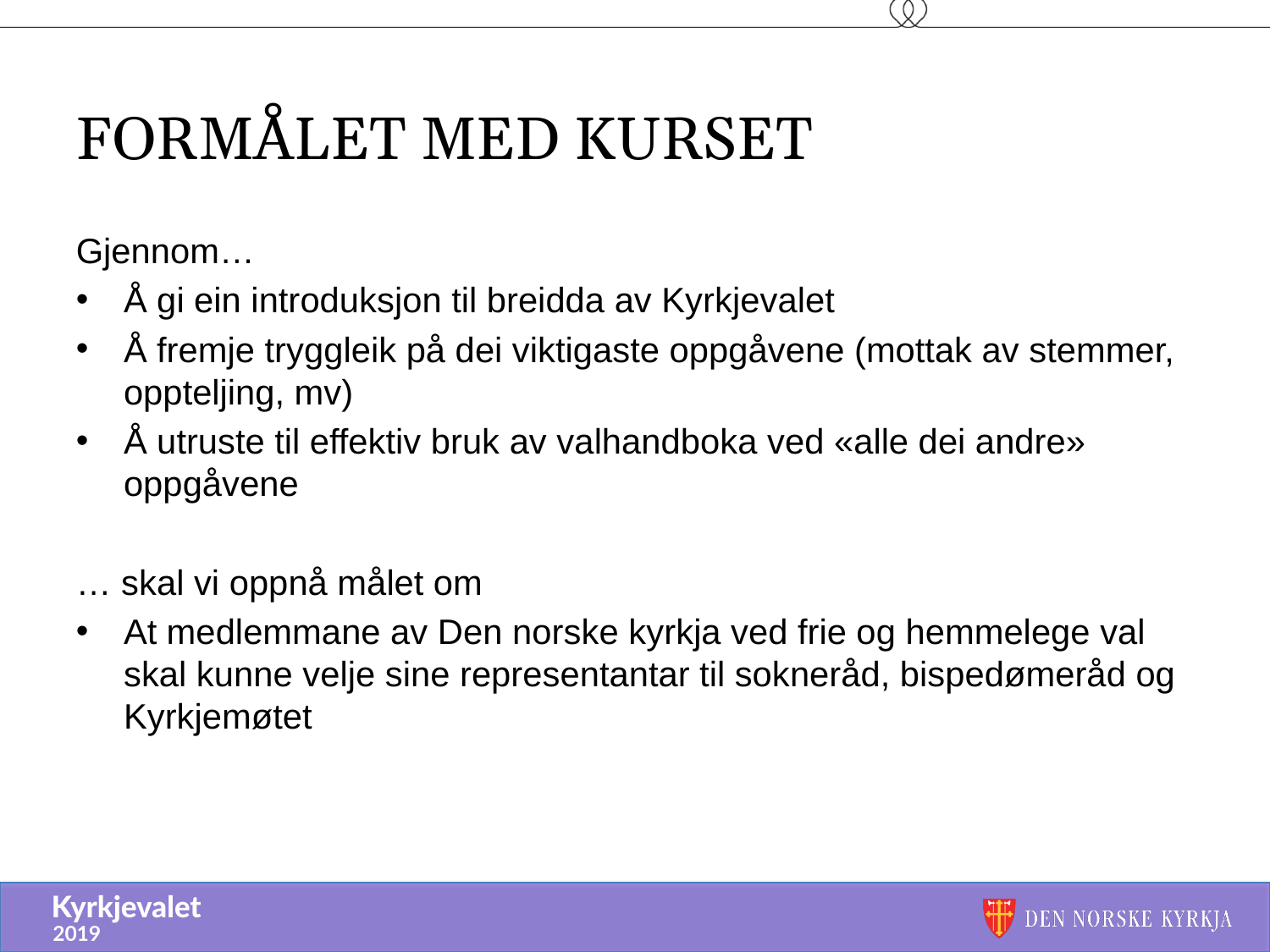

# FoRMÅLET MED kurset
Gjennom…
Å gi ein introduksjon til breidda av Kyrkjevalet
Å fremje tryggleik på dei viktigaste oppgåvene (mottak av stemmer, oppteljing, mv)
Å utruste til effektiv bruk av valhandboka ved «alle dei andre» oppgåvene

… skal vi oppnå målet om
At medlemmane av Den norske kyrkja ved frie og hemmelege val skal kunne velje sine representantar til sokneråd, bispedømeråd og Kyrkjemøtet